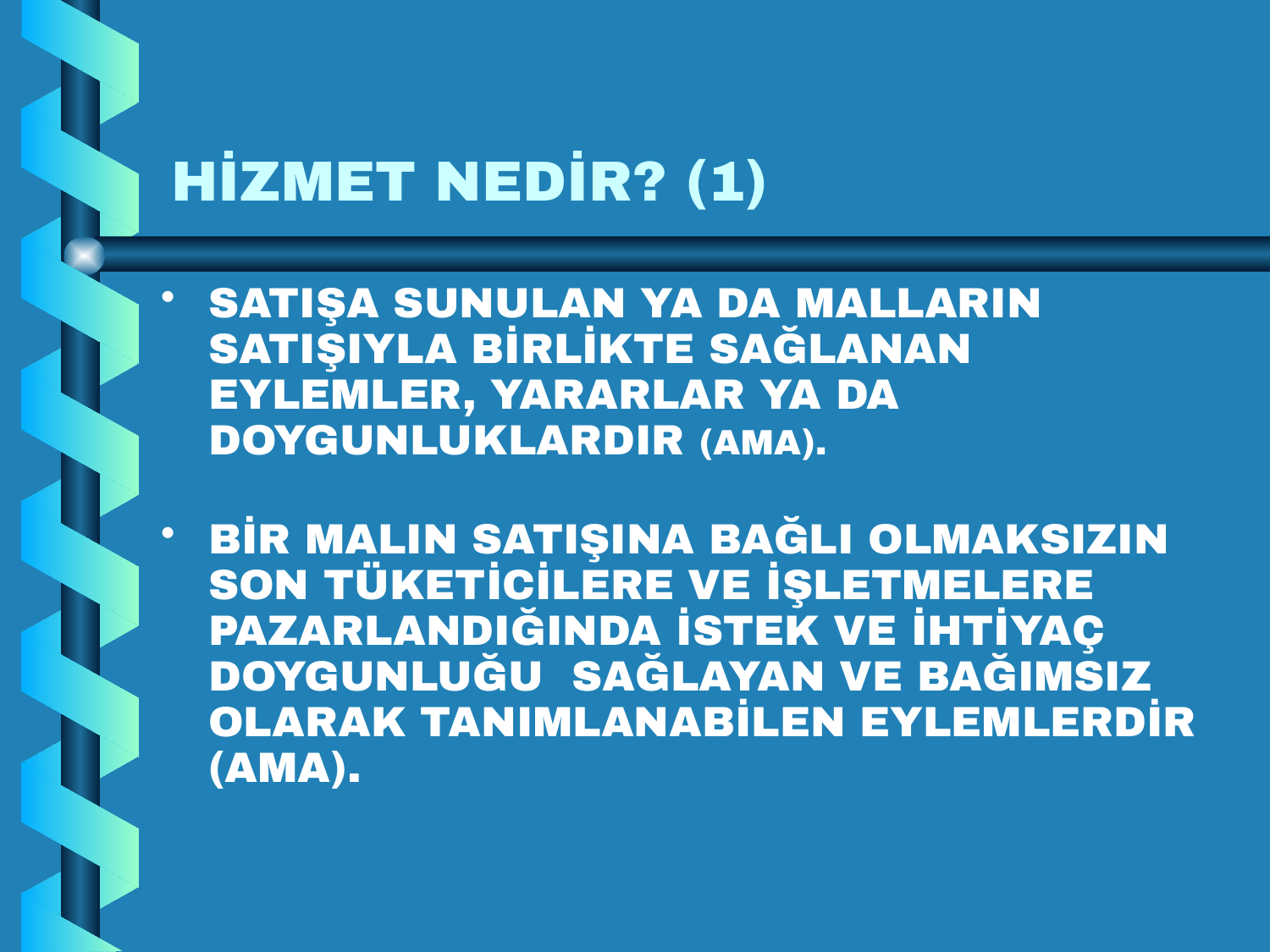

# HİZMET NEDİR? (1)
SATIŞA SUNULAN YA DA MALLARIN SATIŞIYLA BİRLİKTE SAĞLANAN EYLEMLER, YARARLAR YA DA DOYGUNLUKLARDIR (AMA).

BİR MALIN SATIŞINA BAĞLI OLMAKSIZIN SON TÜKETİCİLERE VE İŞLETMELERE PAZARLANDIĞINDA İSTEK VE İHTİYAÇ DOYGUNLUĞU  SAĞLAYAN VE BAĞIMSIZ OLARAK TANIMLANABİLEN EYLEMLERDİR (AMA).